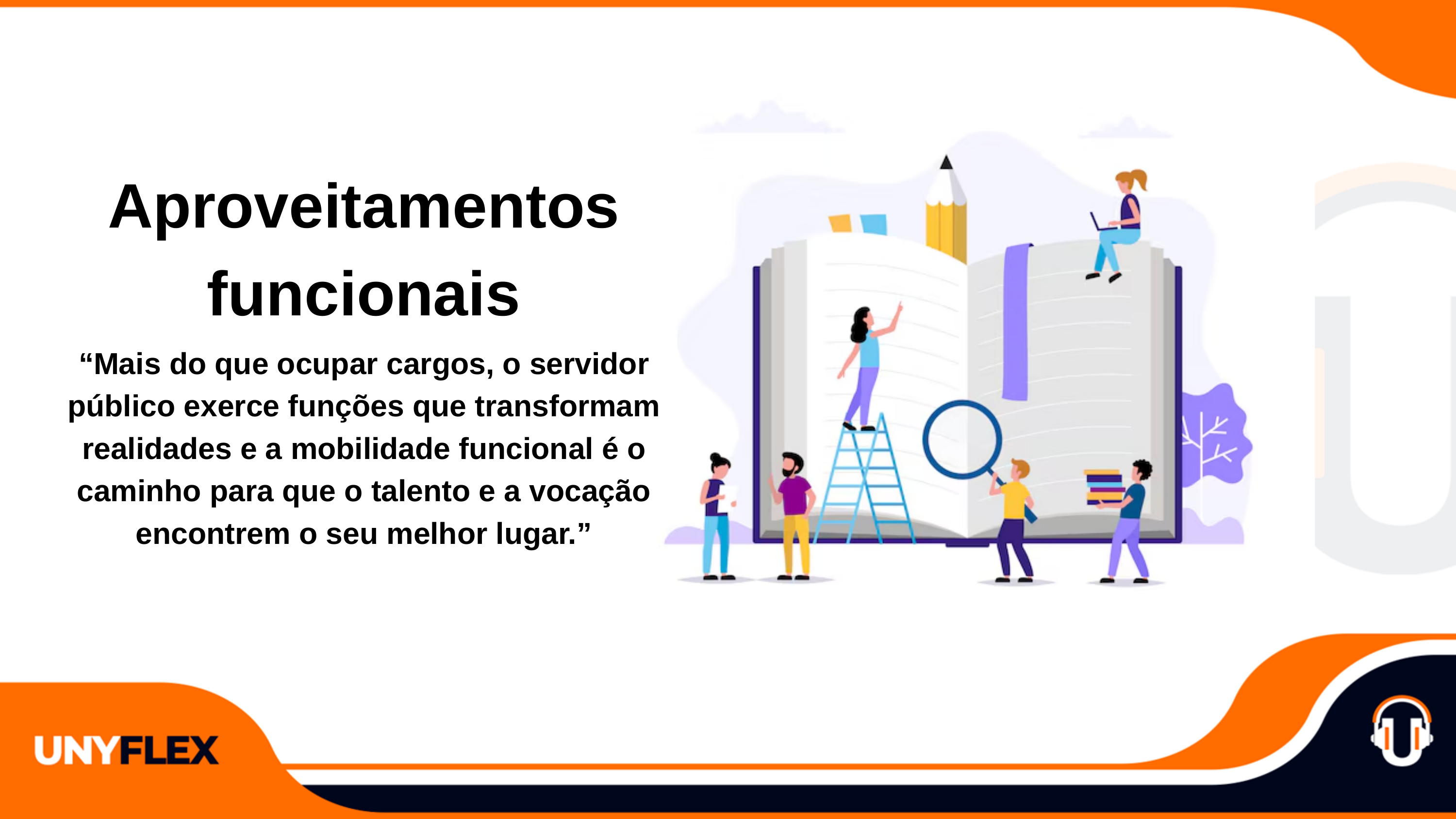

Aproveitamentos funcionais

“Mais do que ocupar cargos, o servidor público exerce funções que transformam realidades e a mobilidade funcional é o caminho para que o talento e a vocação encontrem o seu melhor lugar.”